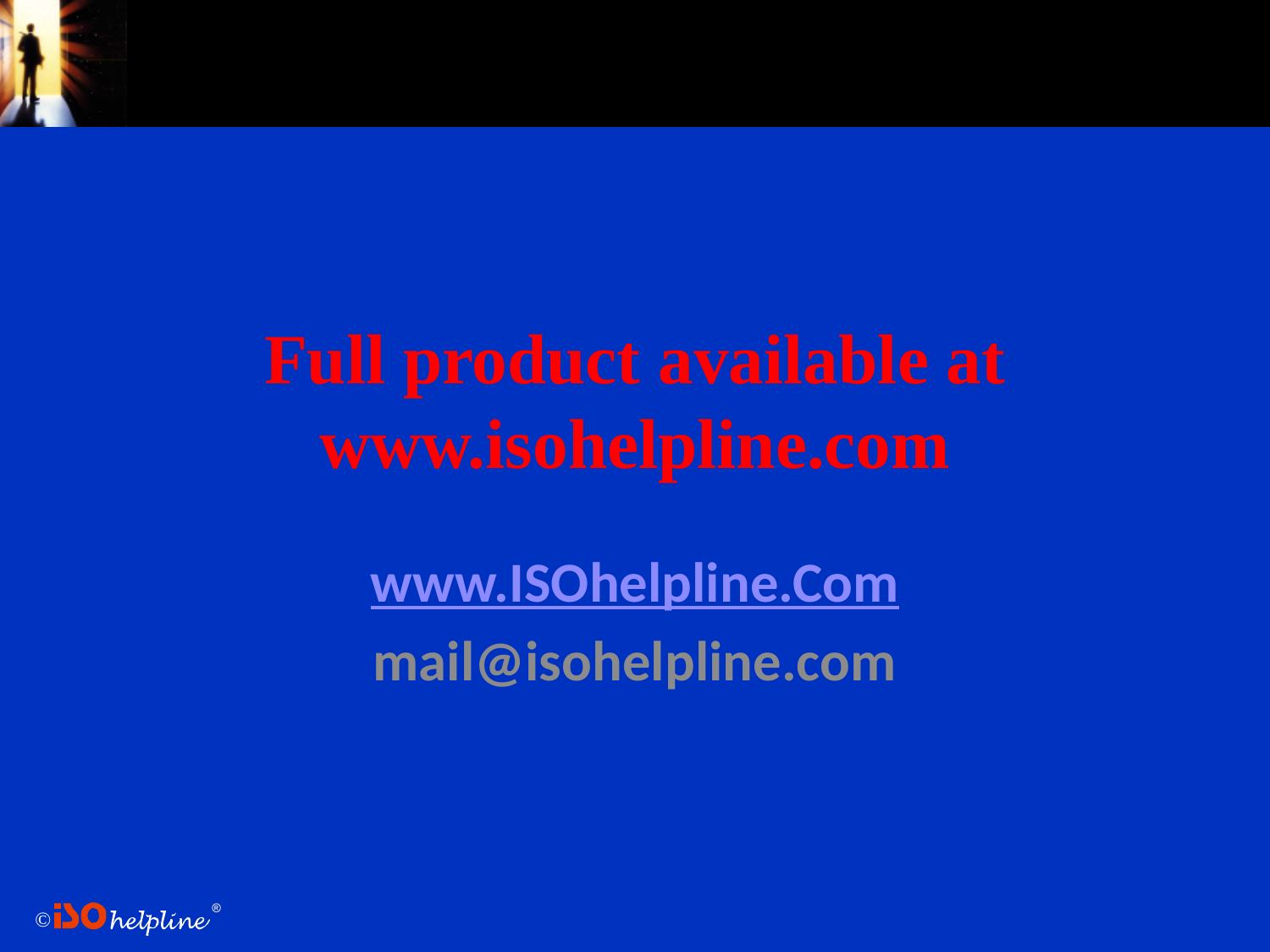

# Full product available at www.isohelpline.com
www.ISOhelpline.Com
mail@isohelpline.com